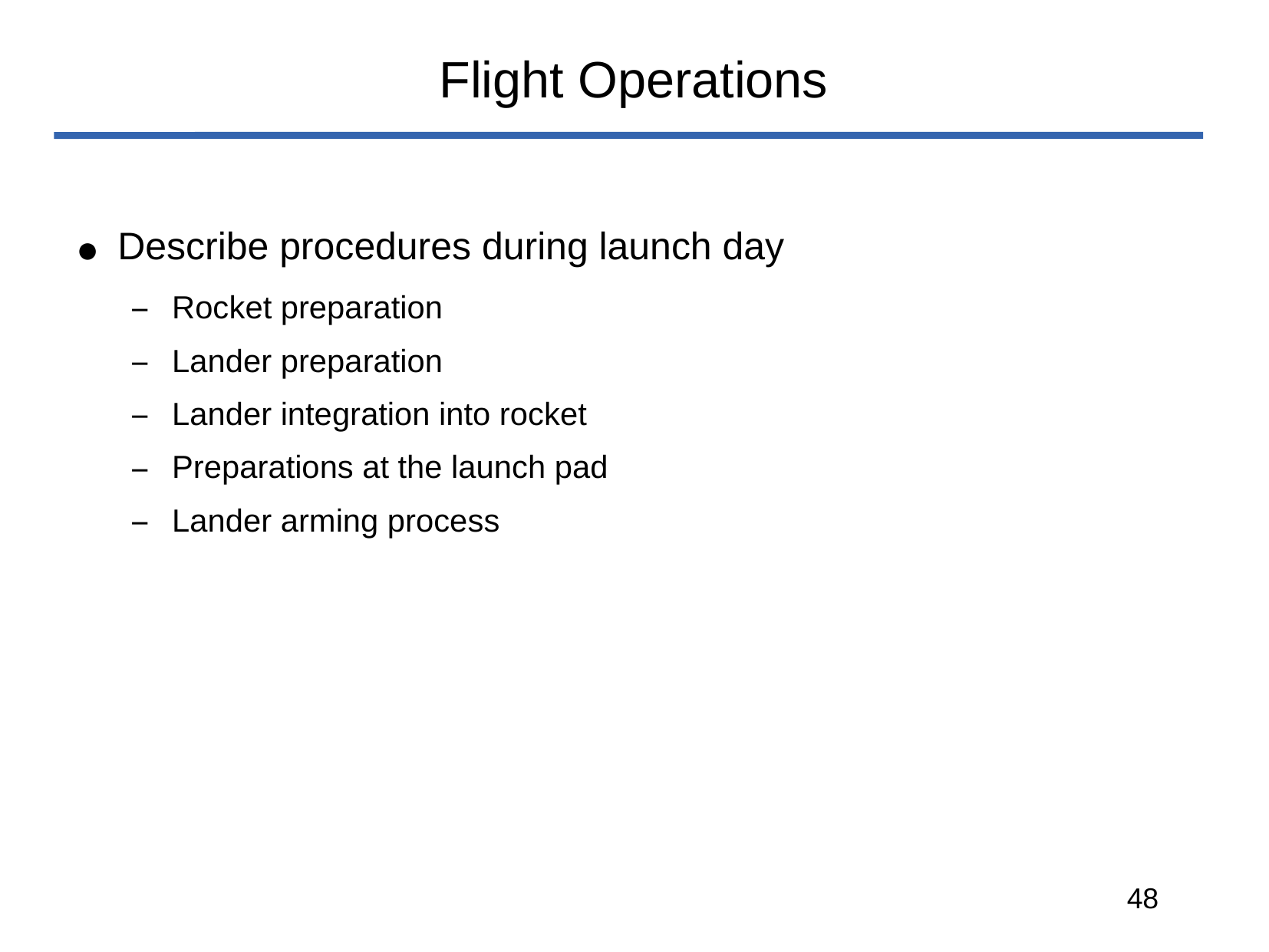

# Flight Operations
Describe procedures during launch day
Rocket preparation
Lander preparation
Lander integration into rocket
Preparations at the launch pad
Lander arming process
48